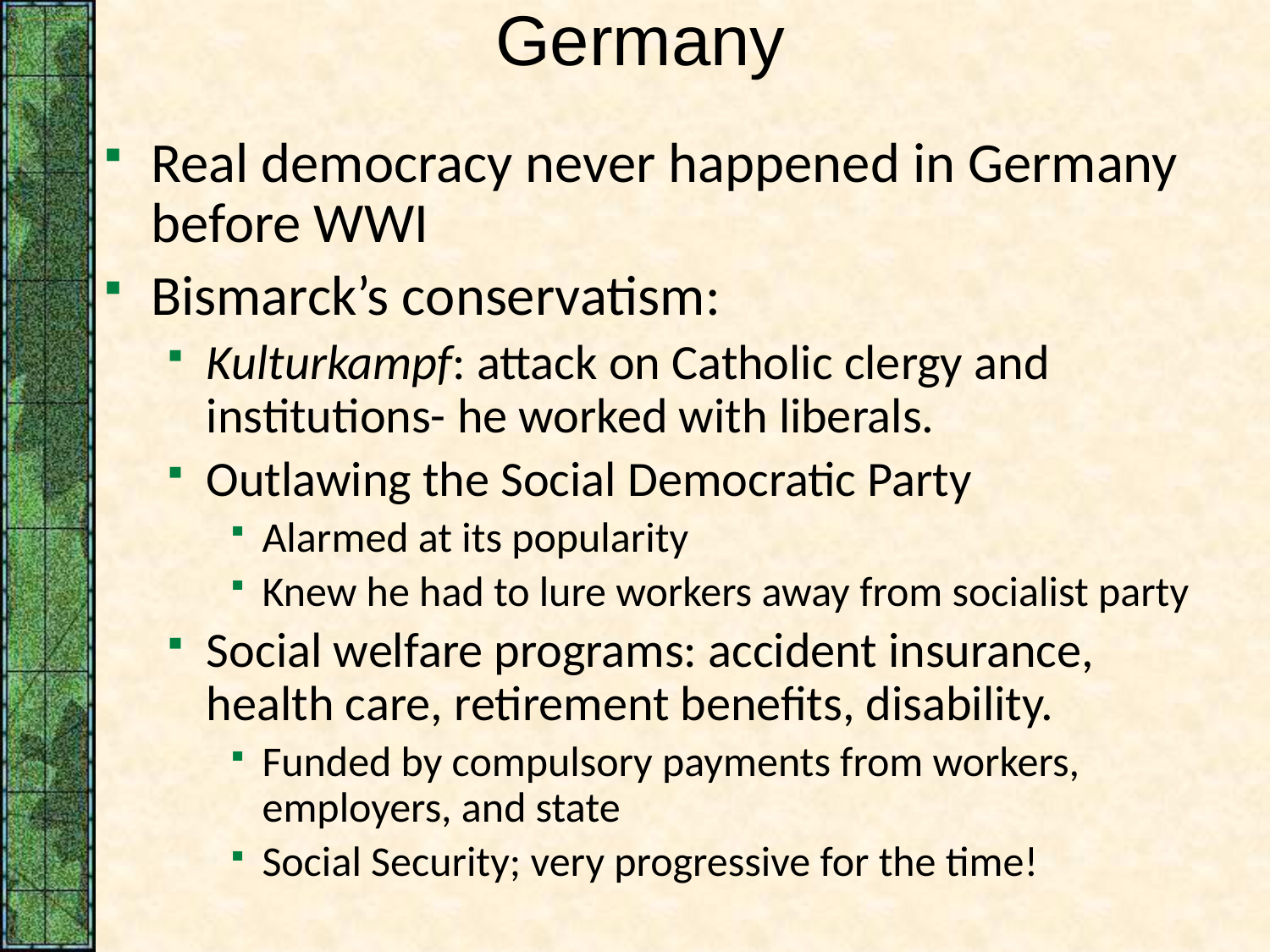

# Germany
Real democracy never happened in Germany before WWI
Bismarck’s conservatism:
Kulturkampf: attack on Catholic clergy and institutions- he worked with liberals.
Outlawing the Social Democratic Party
Alarmed at its popularity
Knew he had to lure workers away from socialist party
Social welfare programs: accident insurance, health care, retirement benefits, disability.
Funded by compulsory payments from workers, employers, and state
Social Security; very progressive for the time!